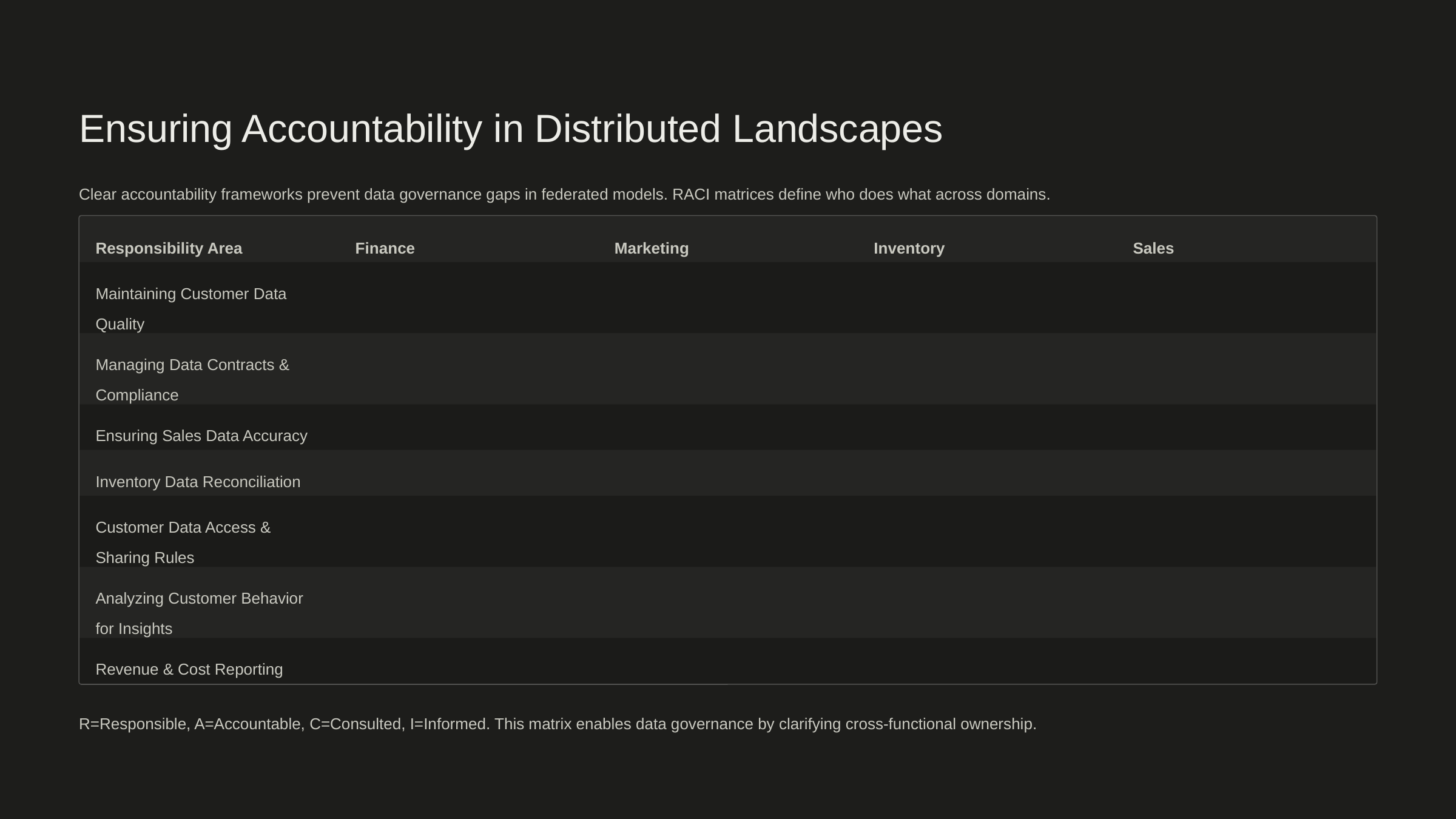

Ensuring Accountability in Distributed Landscapes
Clear accountability frameworks prevent data governance gaps in federated models. RACI matrices define who does what across domains.

Responsibility Area
Finance
Marketing
Inventory
Sales

Maintaining Customer Data Quality

Managing Data Contracts & Compliance

Ensuring Sales Data Accuracy

Inventory Data Reconciliation

Customer Data Access & Sharing Rules

Analyzing Customer Behavior for Insights

Revenue & Cost Reporting

R=Responsible, A=Accountable, C=Consulted, I=Informed. This matrix enables data governance by clarifying cross-functional ownership.